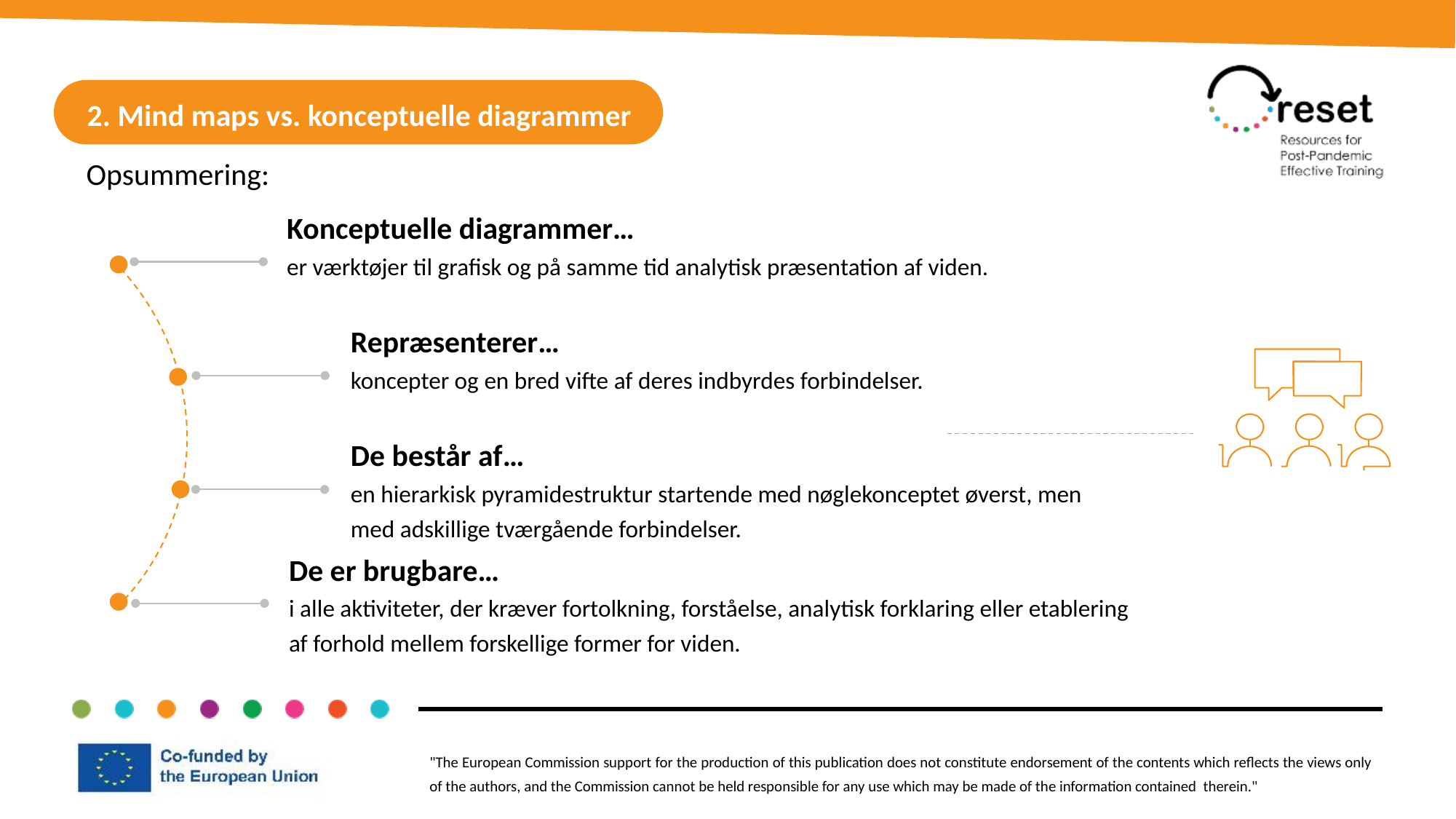

2. Mind maps vs. konceptuelle diagrammer
Opsummering:

Konceptuelle diagrammer…
er værktøjer til grafisk og på samme tid analytisk præsentation af viden.

Repræsenterer…
koncepter og en bred vifte af deres indbyrdes forbindelser.

De består af…
en hierarkisk pyramidestruktur startende med nøglekonceptet øverst, men med adskillige tværgående forbindelser.

De er brugbare…
i alle aktiviteter, der kræver fortolkning, forståelse, analytisk forklaring eller etablering af forhold mellem forskellige former for viden.